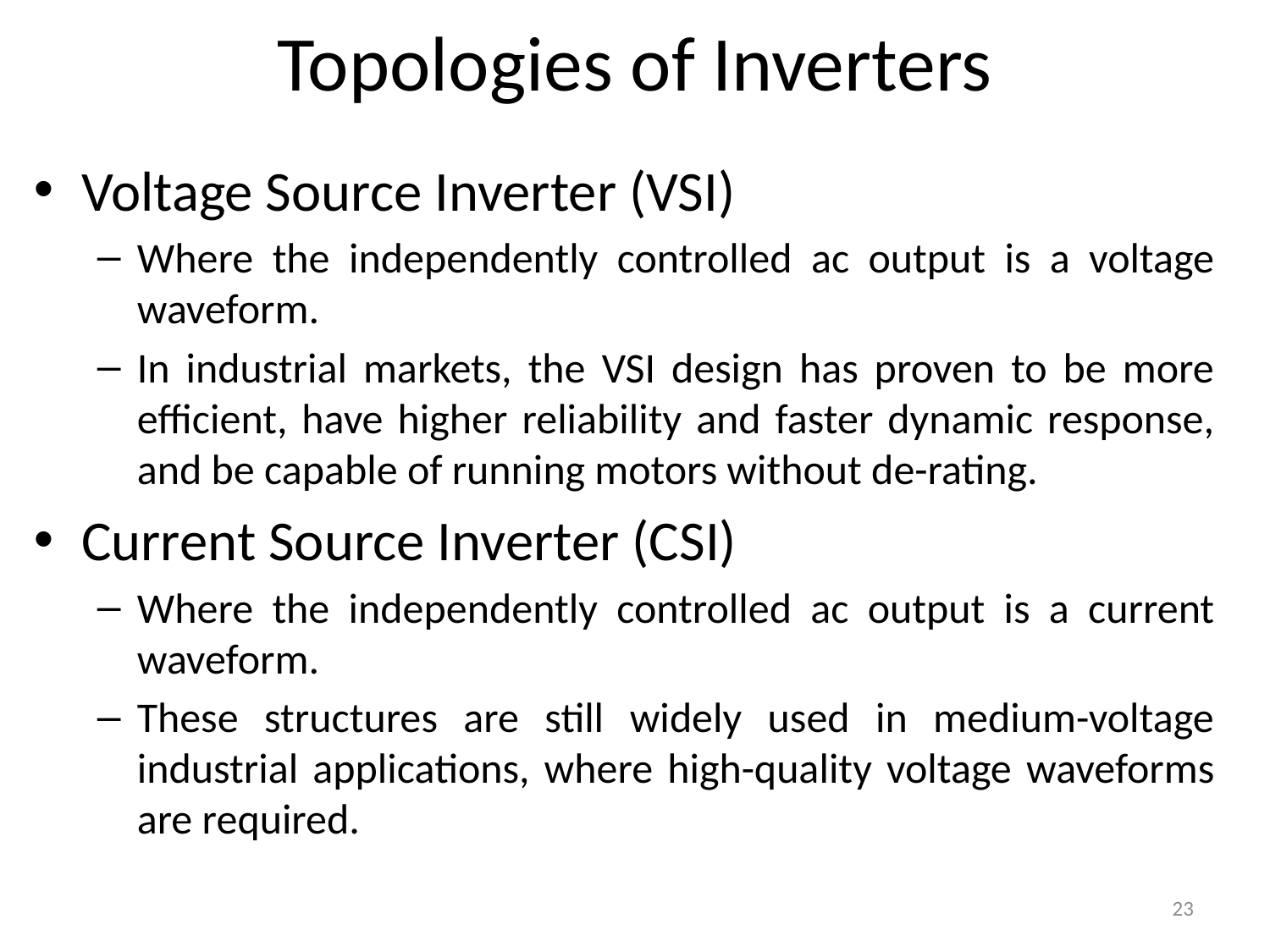

# Topologies of Inverters
Voltage Source Inverter (VSI)
Where the independently controlled ac output is a voltage waveform.
In industrial markets, the VSI design has proven to be more efficient, have higher reliability and faster dynamic response, and be capable of running motors without de-rating.
Current Source Inverter (CSI)
Where the independently controlled ac output is a current waveform.
These structures are still widely used in medium-voltage industrial applications, where high-quality voltage waveforms are required.
23